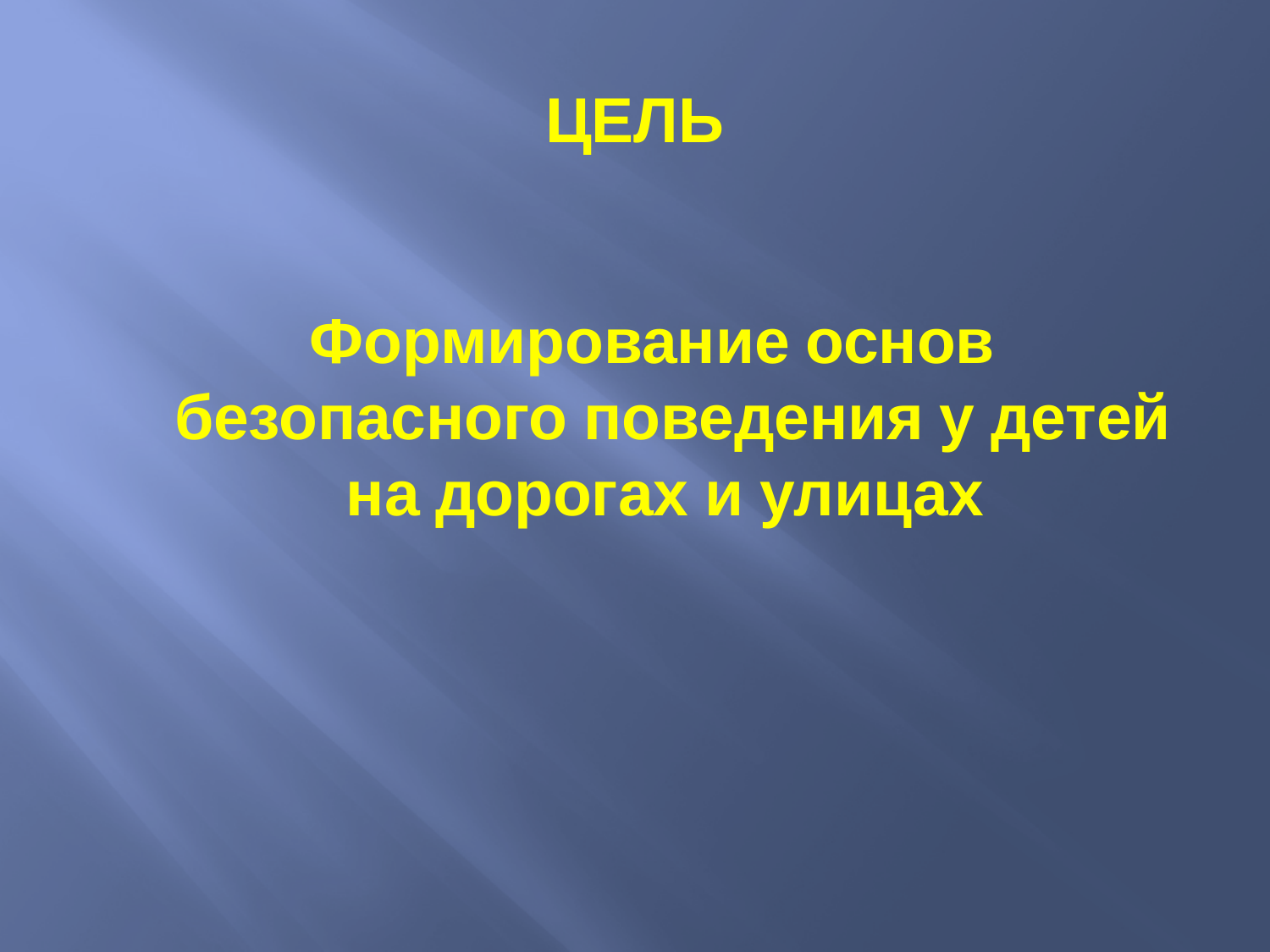

# ЦЕЛЬ

 Формирование основ безопасного поведения у детей на дорогах и улицах